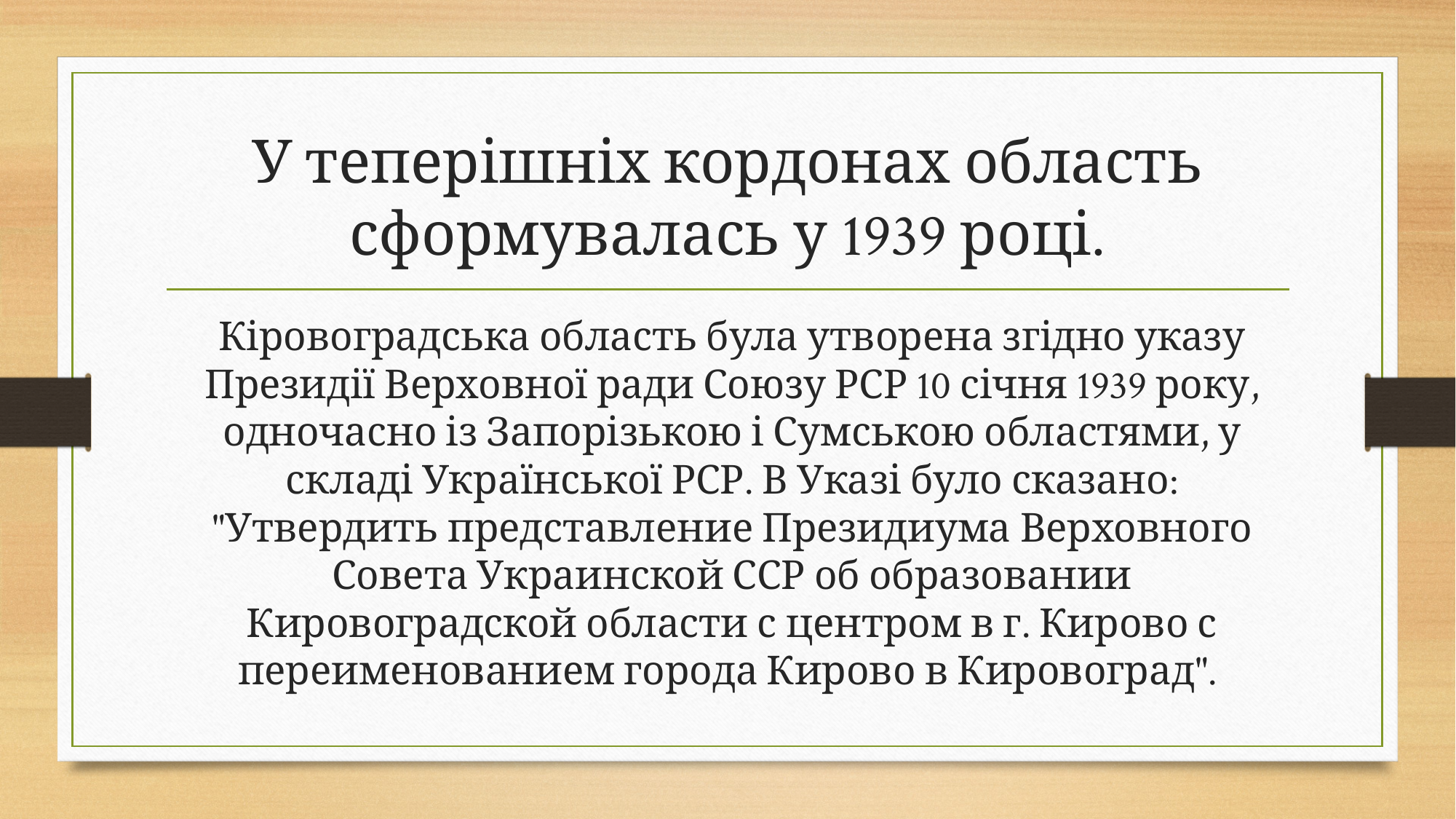

# У теперішніх кордонах область сформувалась у 1939 році.
Кіровоградська область була утворена згідно указу Президії Верховної ради Союзу РСР 10 січня 1939 року, одночасно із Запорізькою і Сумською областями, у складі Української РСР. В Указі було сказано: "Утвердить представление Президиума Верховного Совета Украинской ССР об образовании Кировоградской области с центром в г. Кирово с переименованием города Кирово в Кировоград".